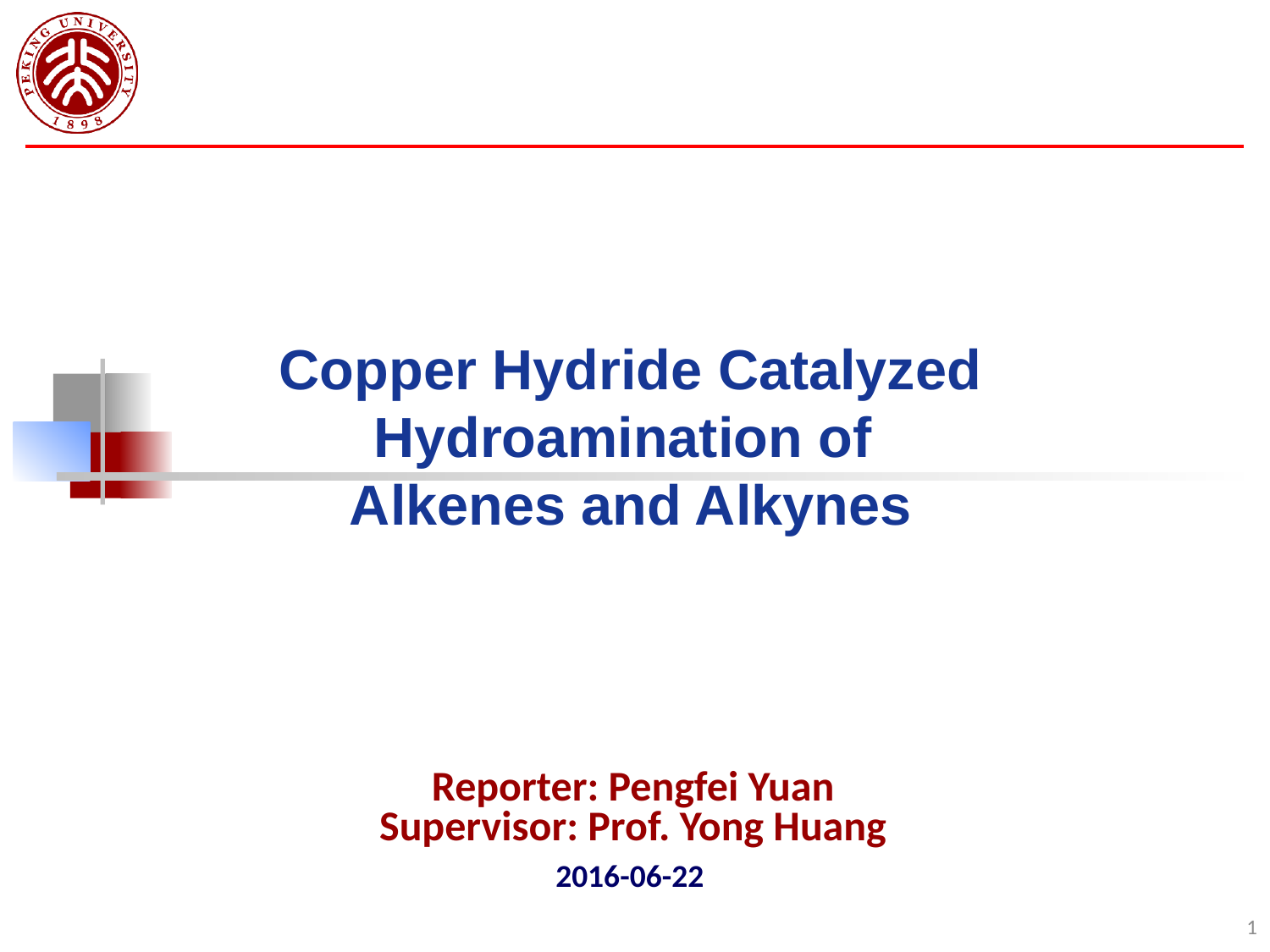

Copper Hydride Catalyzed Hydroamination of
Alkenes and Alkynes

Reporter: Pengfei Yuan
Supervisor: Prof. Yong Huang
2016-06-22
1